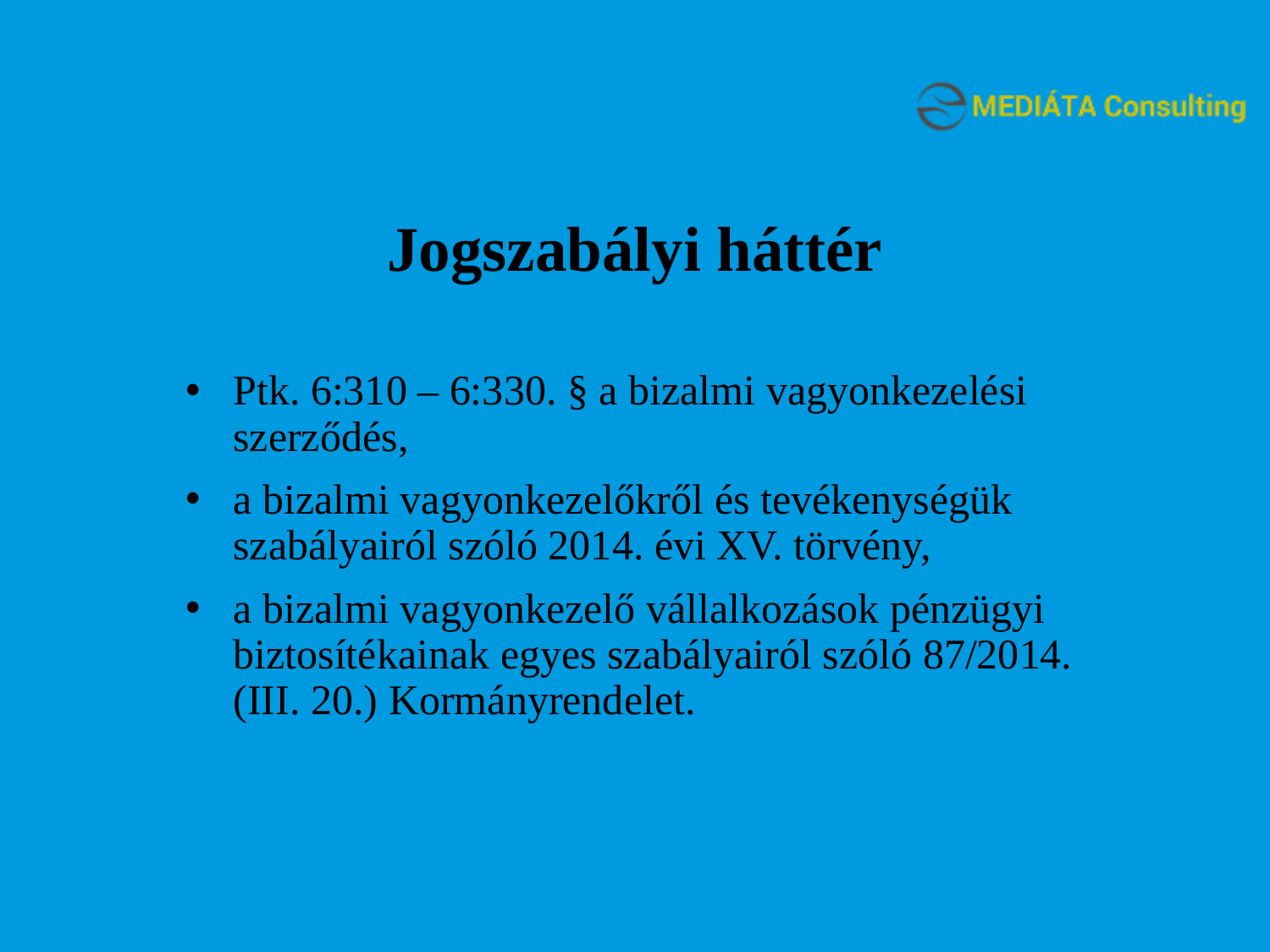

# Jogszabályi háttér
Ptk. 6:310 – 6:330. § a bizalmi vagyonkezelési szerződés,
a bizalmi vagyonkezelőkről és tevékenységük szabályairól szóló 2014. évi XV. törvény,
a bizalmi vagyonkezelő vállalkozások pénzügyi biztosítékainak egyes szabályairól szóló 87/2014. (III. 20.) Kormányrendelet.